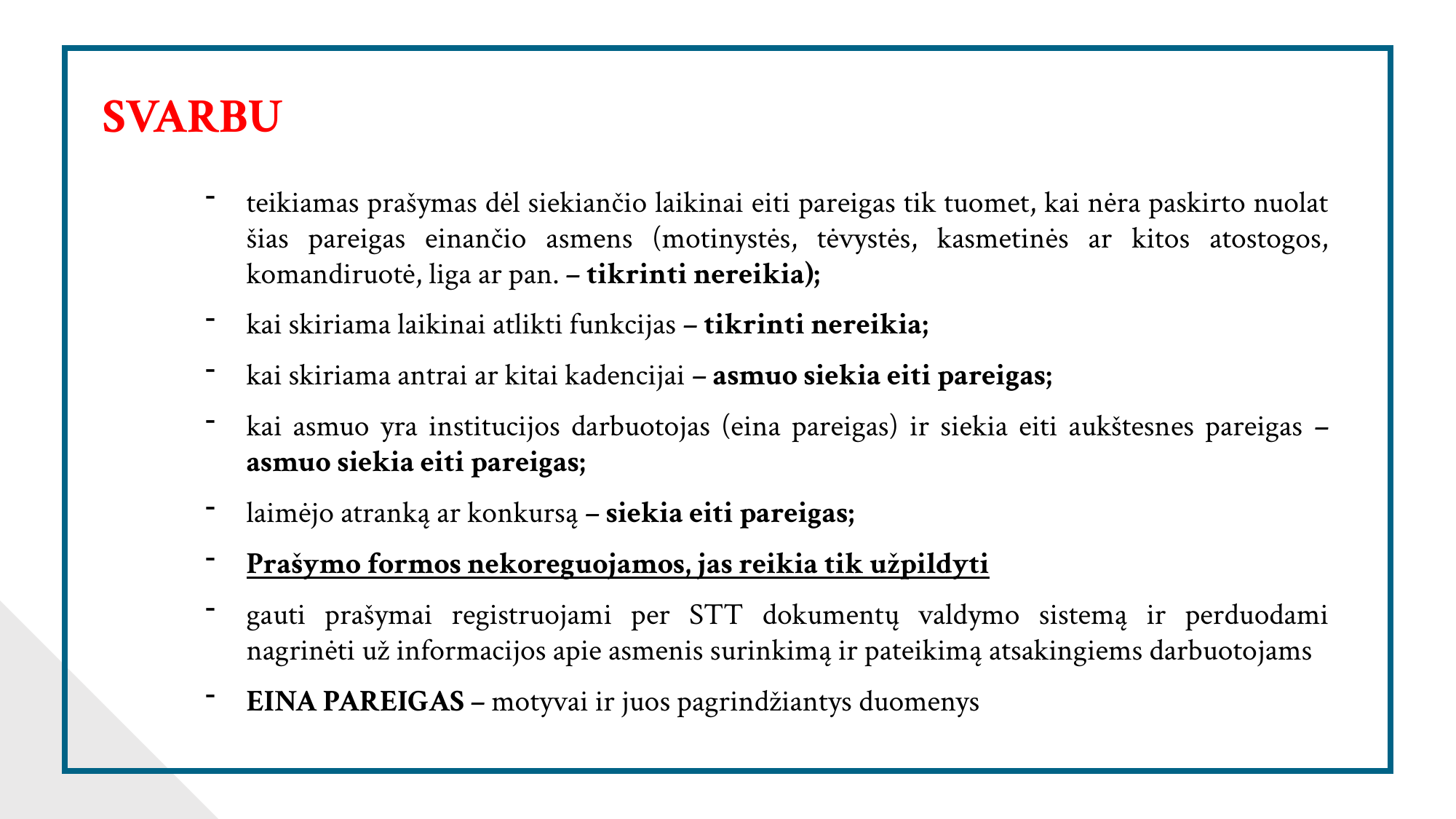

SVARBU
teikiamas prašymas dėl siekiančio laikinai eiti pareigas tik tuomet, kai nėra paskirto nuolat šias pareigas einančio asmens (motinystės, tėvystės, kasmetinės ar kitos atostogos, komandiruotė, liga ar pan. – tikrinti nereikia);
kai skiriama laikinai atlikti funkcijas – tikrinti nereikia;
kai skiriama antrai ar kitai kadencijai – asmuo siekia eiti pareigas;
kai asmuo yra institucijos darbuotojas (eina pareigas) ir siekia eiti aukštesnes pareigas – asmuo siekia eiti pareigas;
laimėjo atranką ar konkursą – siekia eiti pareigas;
Prašymo formos nekoreguojamos, jas reikia tik užpildyti
gauti prašymai registruojami per STT dokumentų valdymo sistemą ir perduodami nagrinėti už informacijos apie asmenis surinkimą ir pateikimą atsakingiems darbuotojams
EINA PAREIGAS – motyvai ir juos pagrindžiantys duomenys